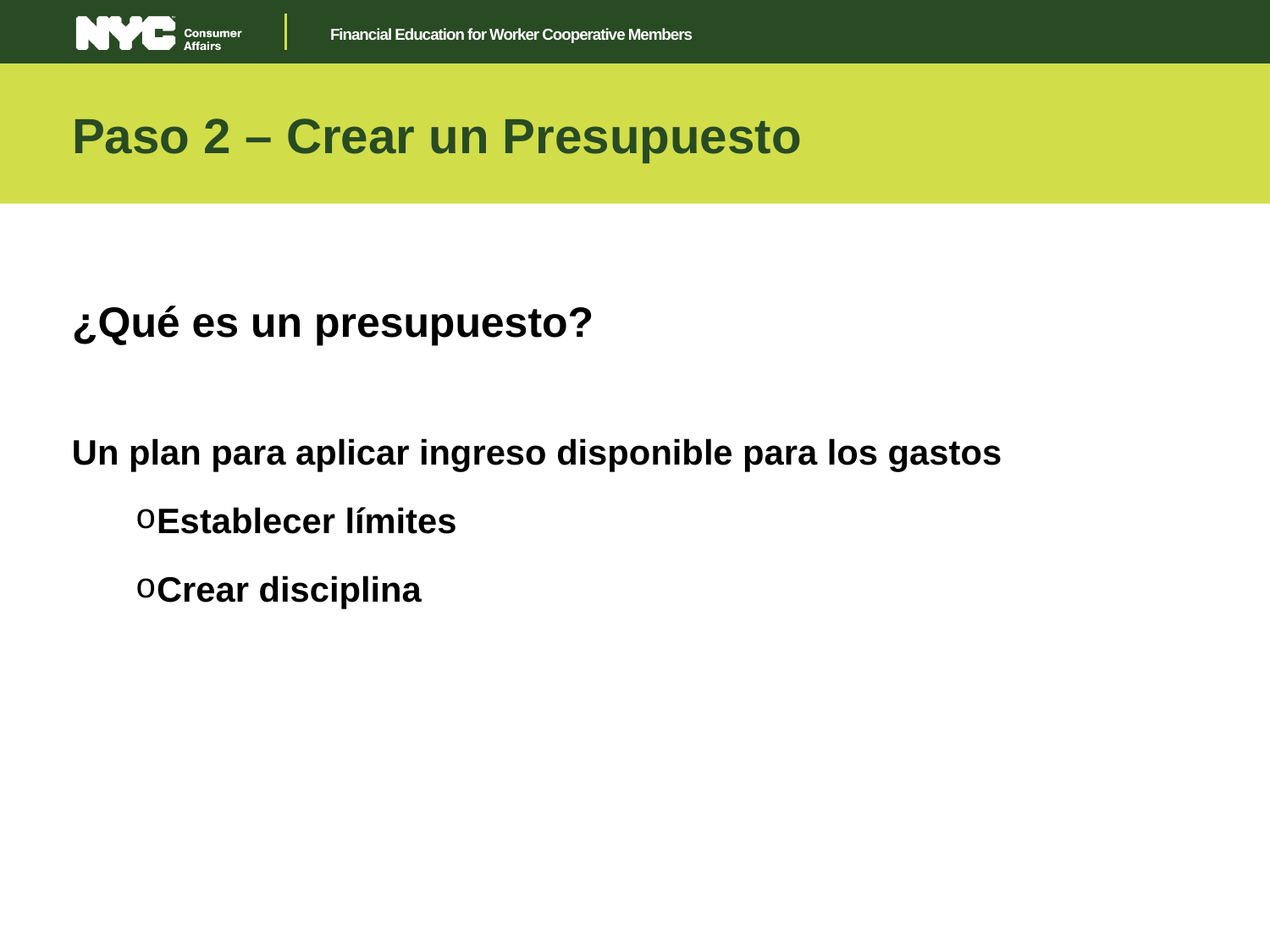

Paso 2 – Crear un Presupuesto
¿Qué es un presupuesto?
Un plan para aplicar ingreso disponible para los gastos
Establecer límites
Crear disciplina